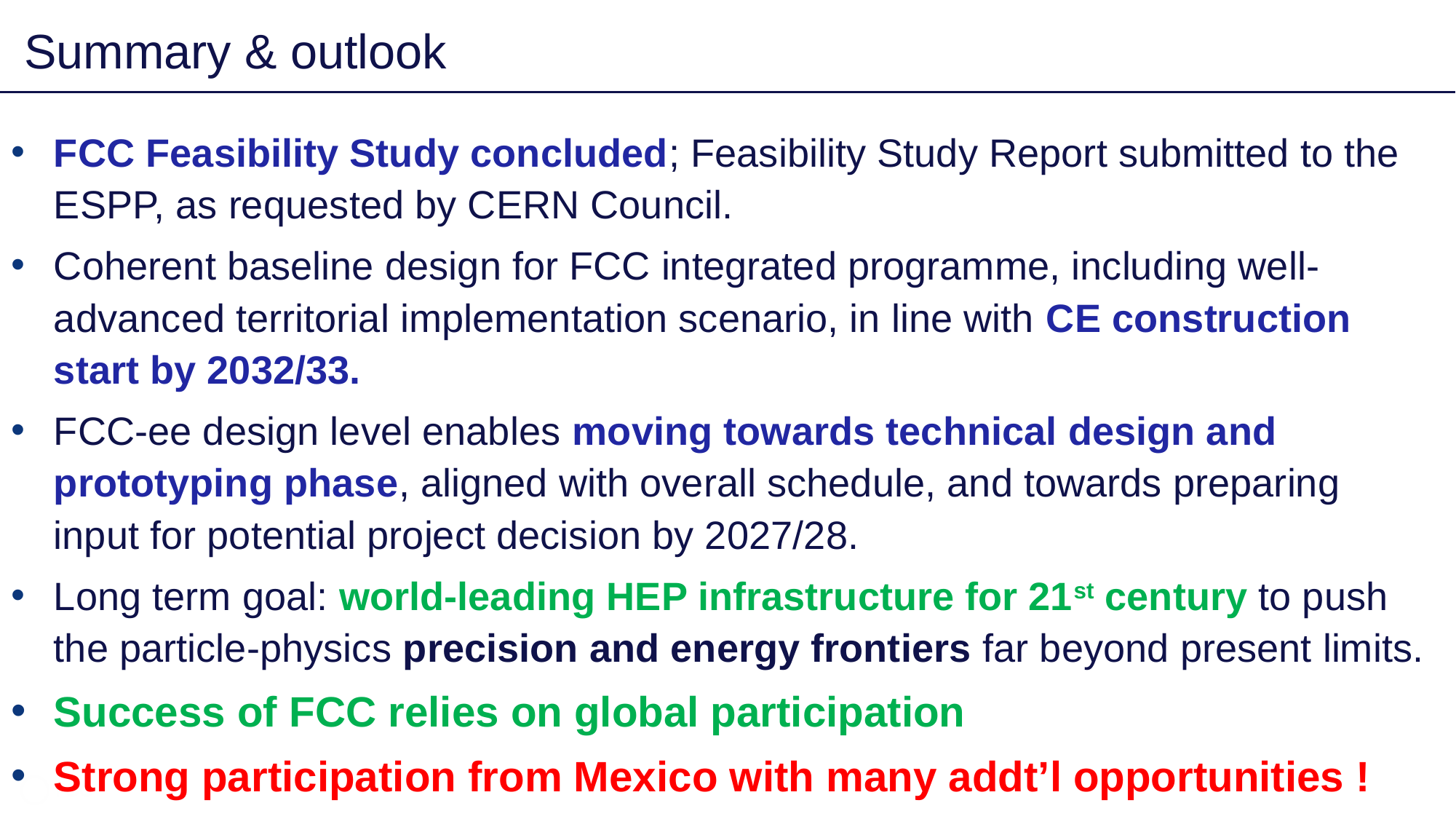

Summary & outlook
FCC Feasibility Study concluded; Feasibility Study Report submitted to the ESPP, as requested by CERN Council.
Coherent baseline design for FCC integrated programme, including well-advanced territorial implementation scenario, in line with CE construction start by 2032/33.
FCC-ee design level enables moving towards technical design and prototyping phase, aligned with overall schedule, and towards preparing input for potential project decision by 2027/28.
Long term goal: world-leading HEP infrastructure for 21st century to push the particle-physics precision and energy frontiers far beyond present limits.
Success of FCC relies on global participation
Strong participation from Mexico with many addt’l opportunities !